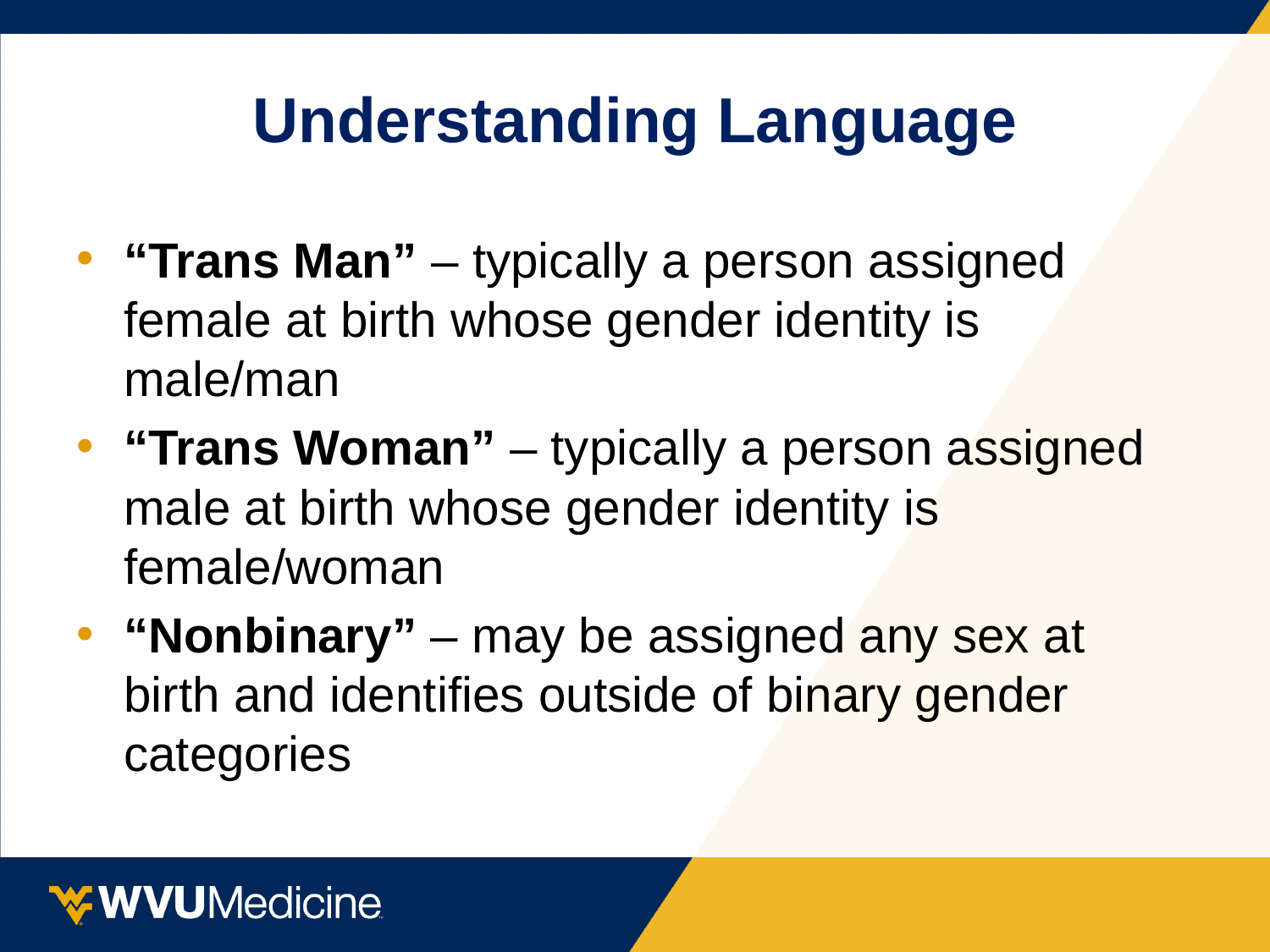

# Understanding Language
“Trans Man” – typically a person assigned female at birth whose gender identity is male/man
“Trans Woman” – typically a person assigned male at birth whose gender identity is female/woman
“Nonbinary” – may be assigned any sex at birth and identifies outside of binary gender categories